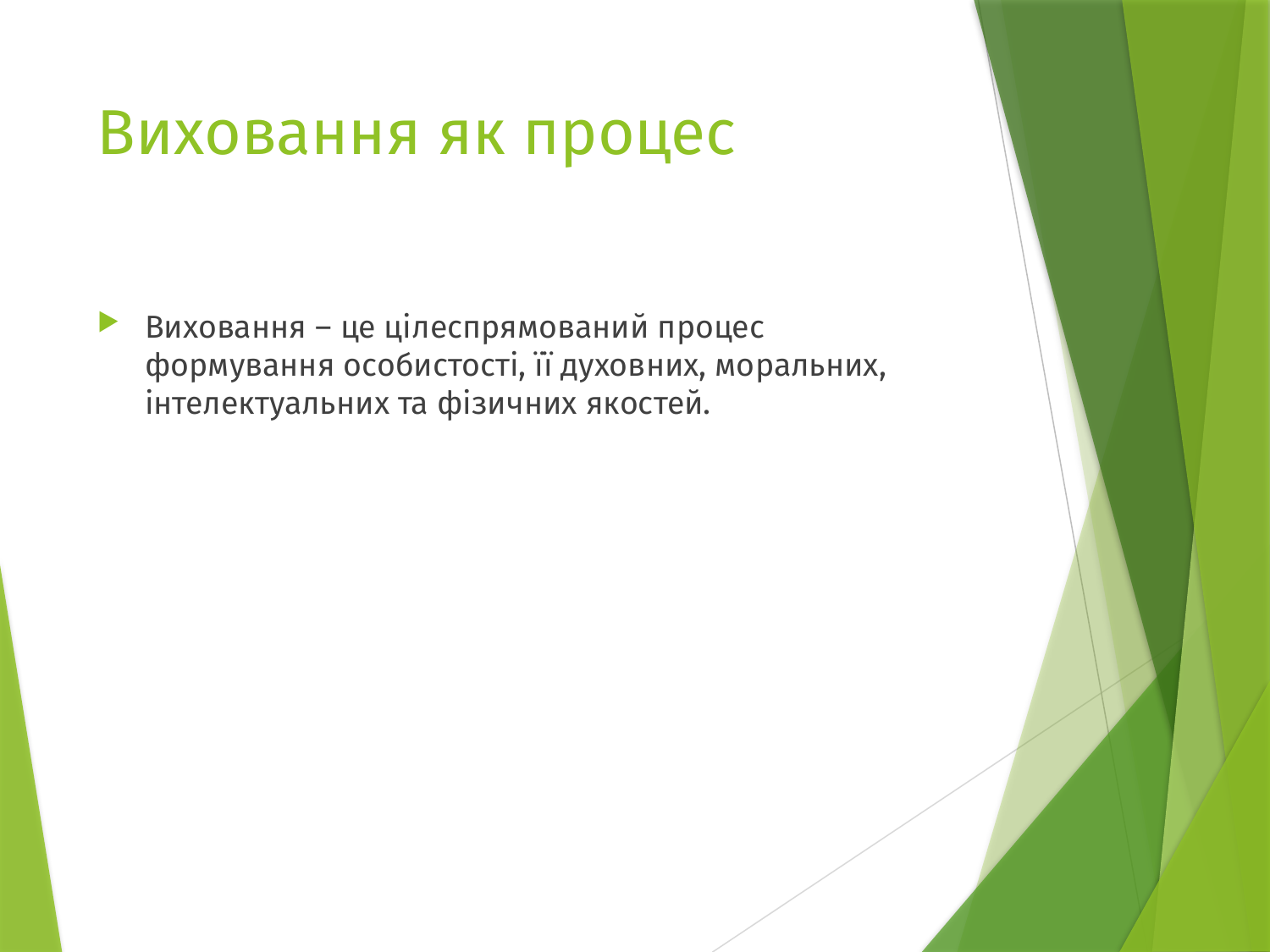

# Виховання як процес
Виховання – це цілеспрямований процес формування особистості, її духовних, моральних, інтелектуальних та фізичних якостей.